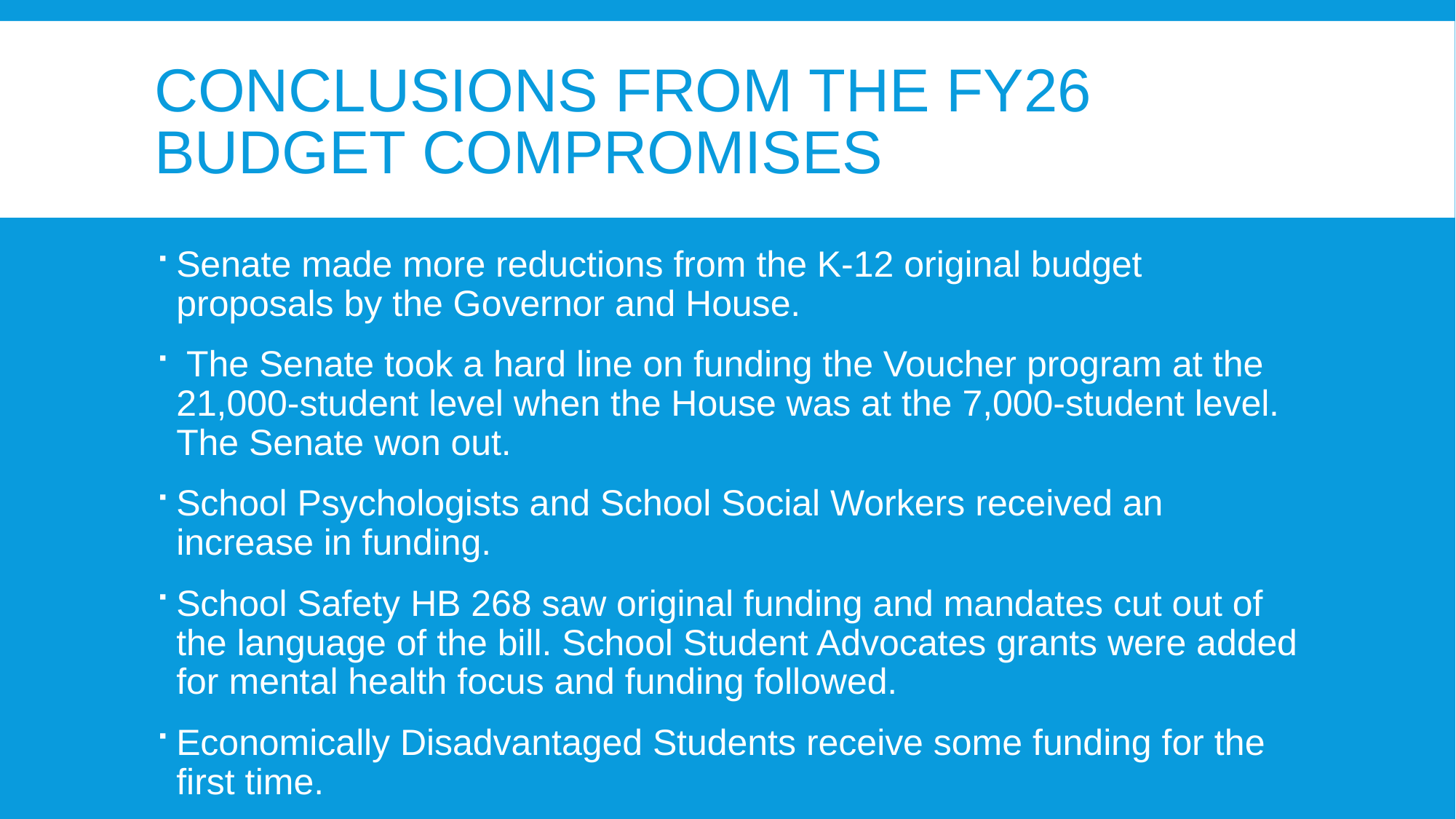

# Conclusions from the FY26 Budget Compromises
Senate made more reductions from the K-12 original budget proposals by the Governor and House.
 The Senate took a hard line on funding the Voucher program at the 21,000-student level when the House was at the 7,000-student level. The Senate won out.
School Psychologists and School Social Workers received an increase in funding.
School Safety HB 268 saw original funding and mandates cut out of the language of the bill. School Student Advocates grants were added for mental health focus and funding followed.
Economically Disadvantaged Students receive some funding for the first time.